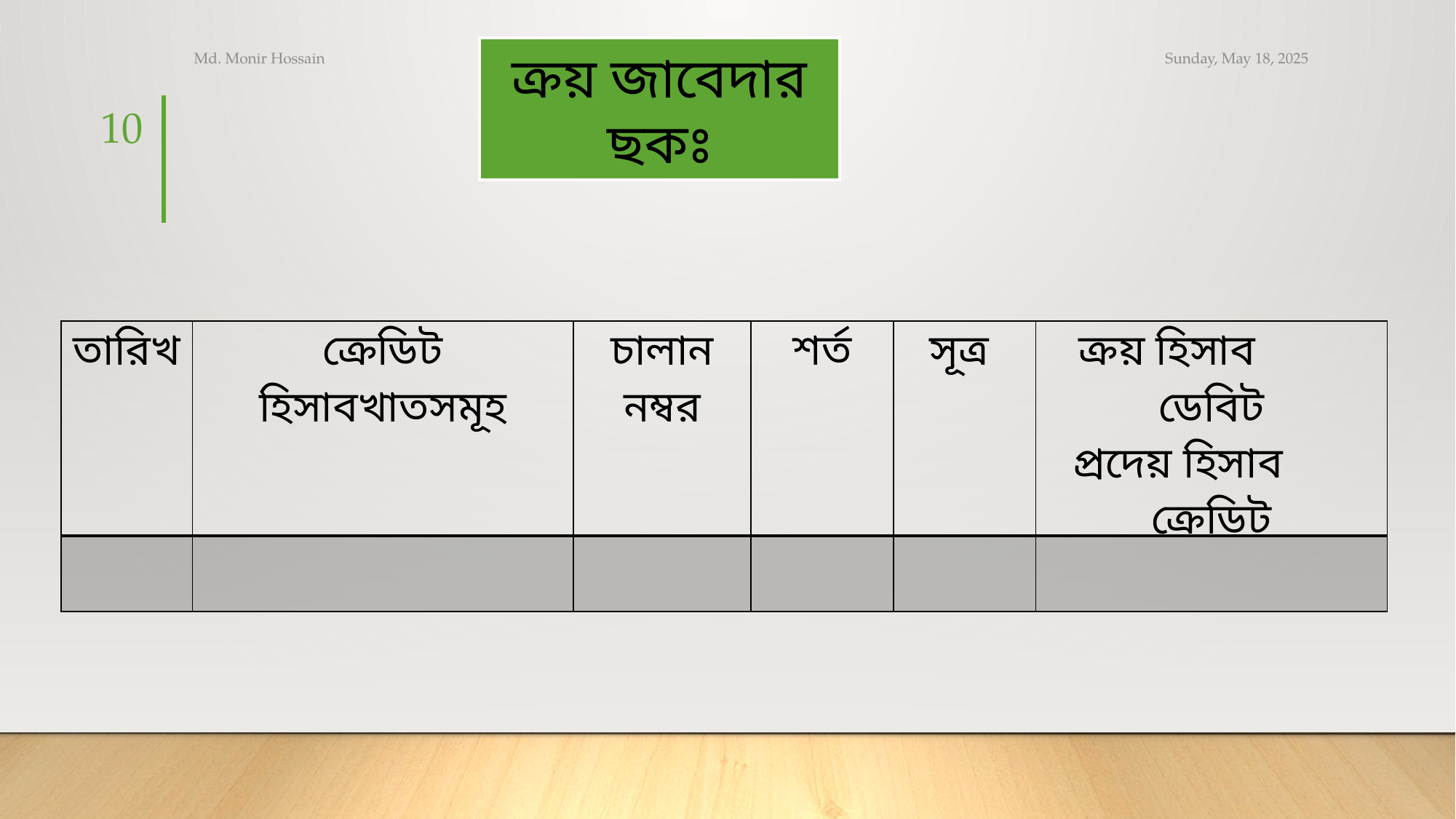

ক্রয় জাবেদার ছকঃ
Md. Monir Hossain
Sunday, May 18, 2025
10
| তারিখ | ক্রেডিট হিসাবখাতসমূহ | চালান নম্বর | শর্ত | সূত্র | ক্রয় হিসাব ডেবিট প্রদেয় হিসাব ক্রেডিট |
| --- | --- | --- | --- | --- | --- |
|  |  |  |  |  |  |